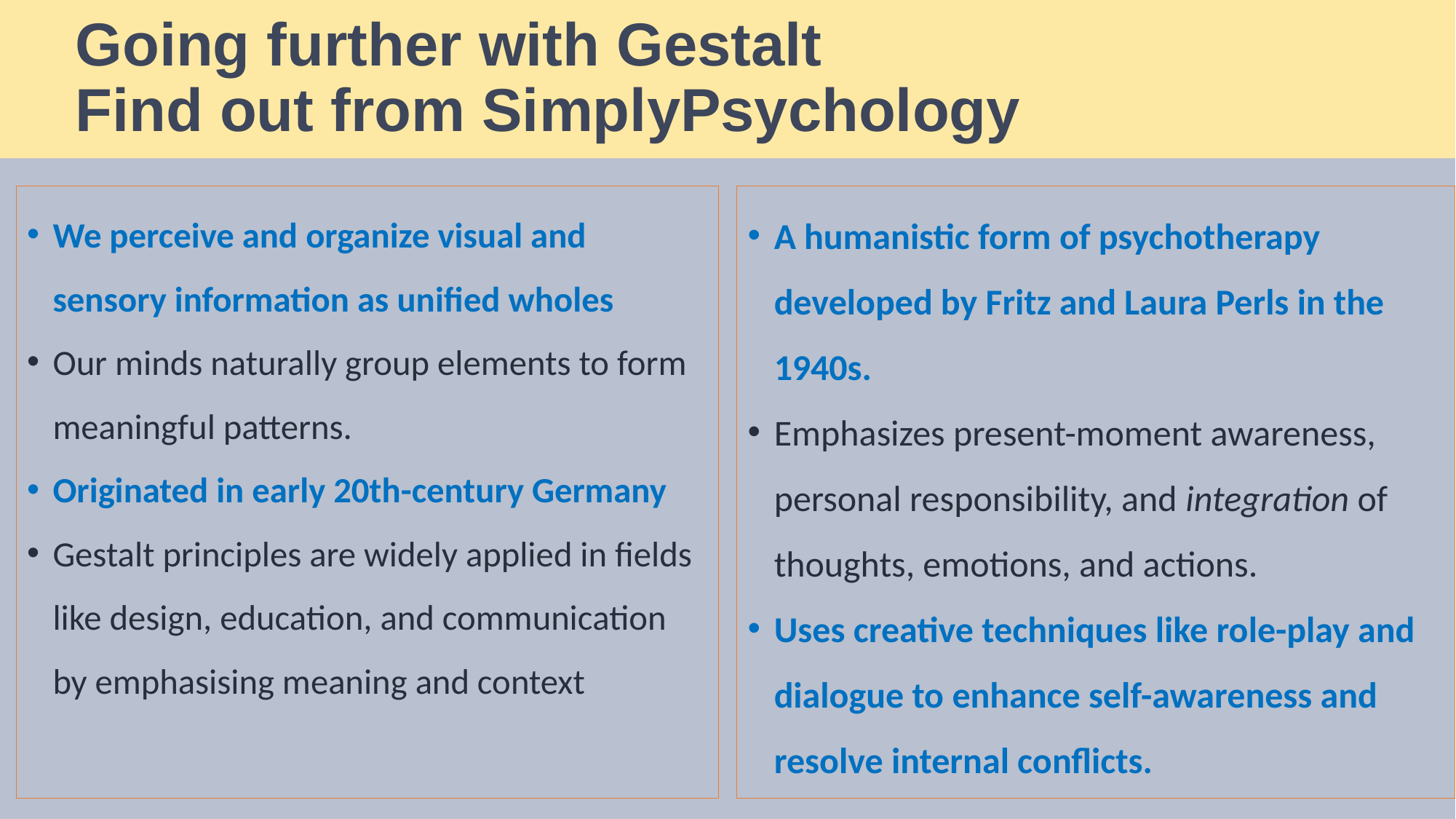

# Going further with Gestalt Find out from SimplyPsychology
We perceive and organize visual and sensory information as unified wholes
Our minds naturally group elements to form meaningful patterns.
Originated in early 20th-century Germany
Gestalt principles are widely applied in fields like design, education, and communication by emphasising meaning and context
A humanistic form of psychotherapy developed by Fritz and Laura Perls in the 1940s.
Emphasizes present-moment awareness, personal responsibility, and integration of thoughts, emotions, and actions.
Uses creative techniques like role-play and dialogue to enhance self-awareness and resolve internal conflicts.